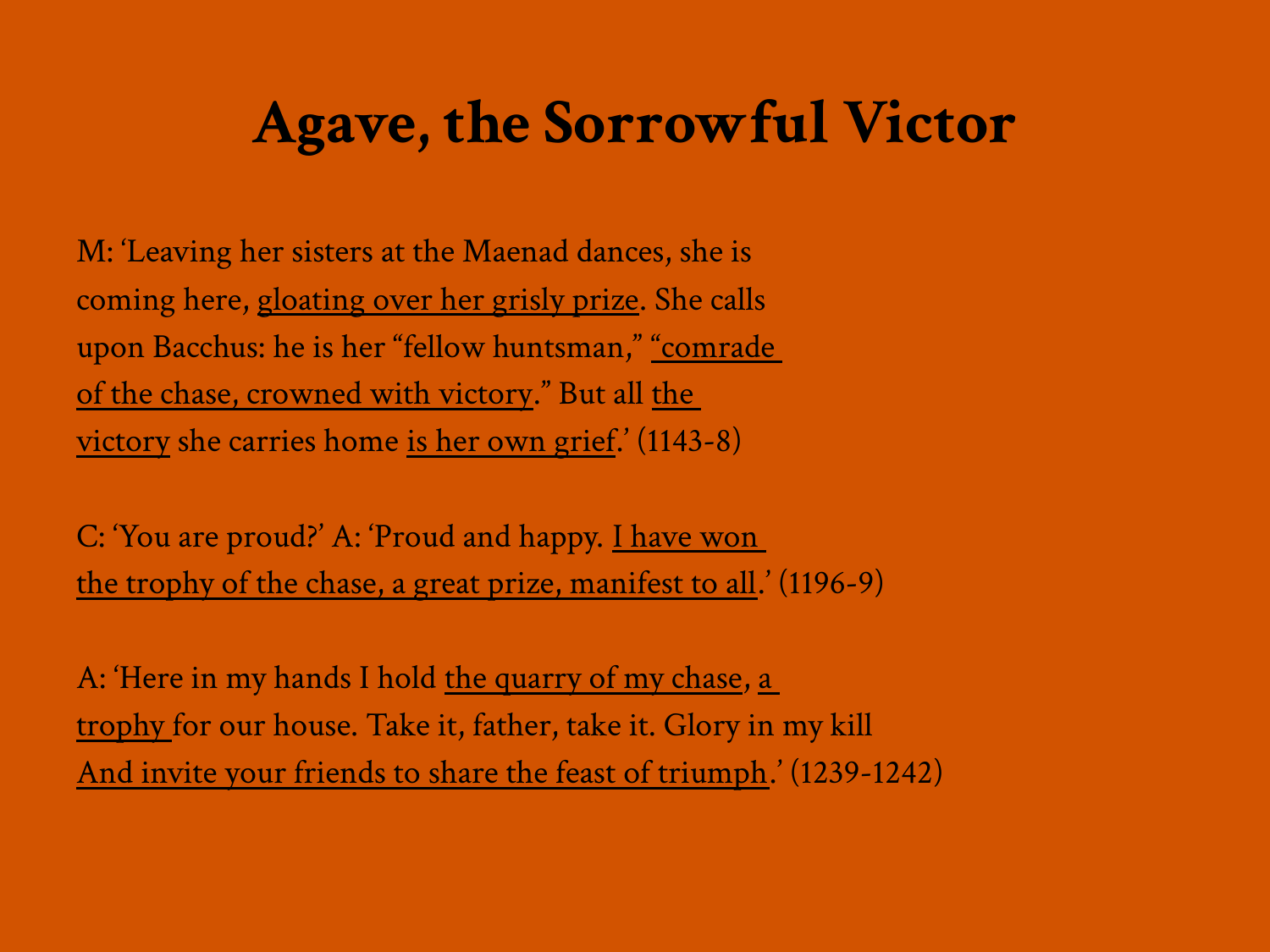

# Agave, the Sorrowful Victor
M: ‘Leaving her sisters at the Maenad dances, she is
coming here, gloating over her grisly prize. She calls
upon Bacchus: he is her “fellow huntsman,” “comrade
of the chase, crowned with victory.” But all the
victory she carries home is her own grief.’ (1143-8)

C: ‘You are proud?’ A: ‘Proud and happy. I have won
the trophy of the chase, a great prize, manifest to all.’ (1196-9)

A: ‘Here in my hands I hold the quarry of my chase, a
trophy for our house. Take it, father, take it. Glory in my kill
And invite your friends to share the feast of triumph.’ (1239-1242)